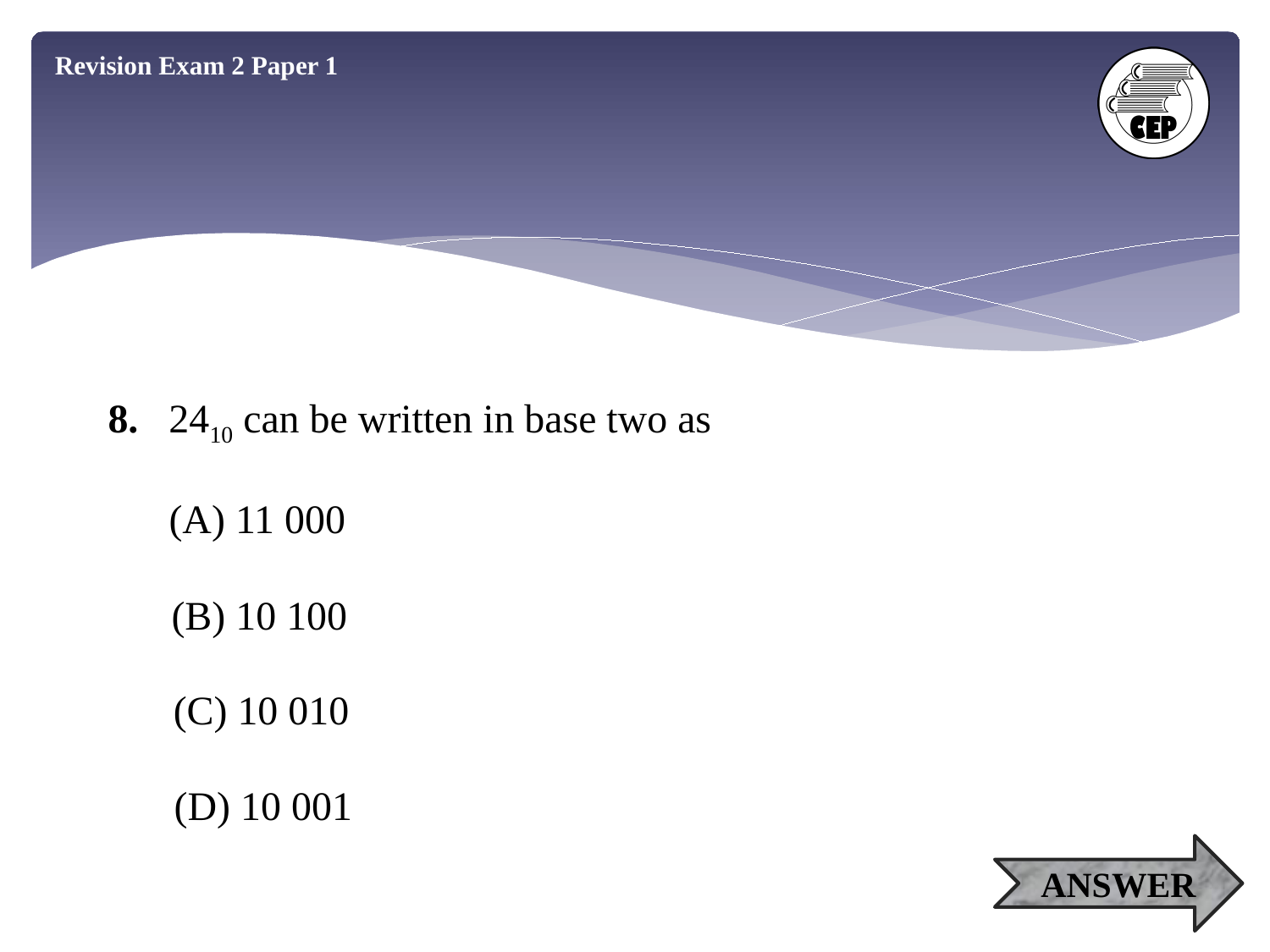

Revision Exam 2 Paper 1
8.   2410 can be written in base two as
(A) 11 000
(B) 10 100
(C) 10 010
(D) 10 001
ANSWER